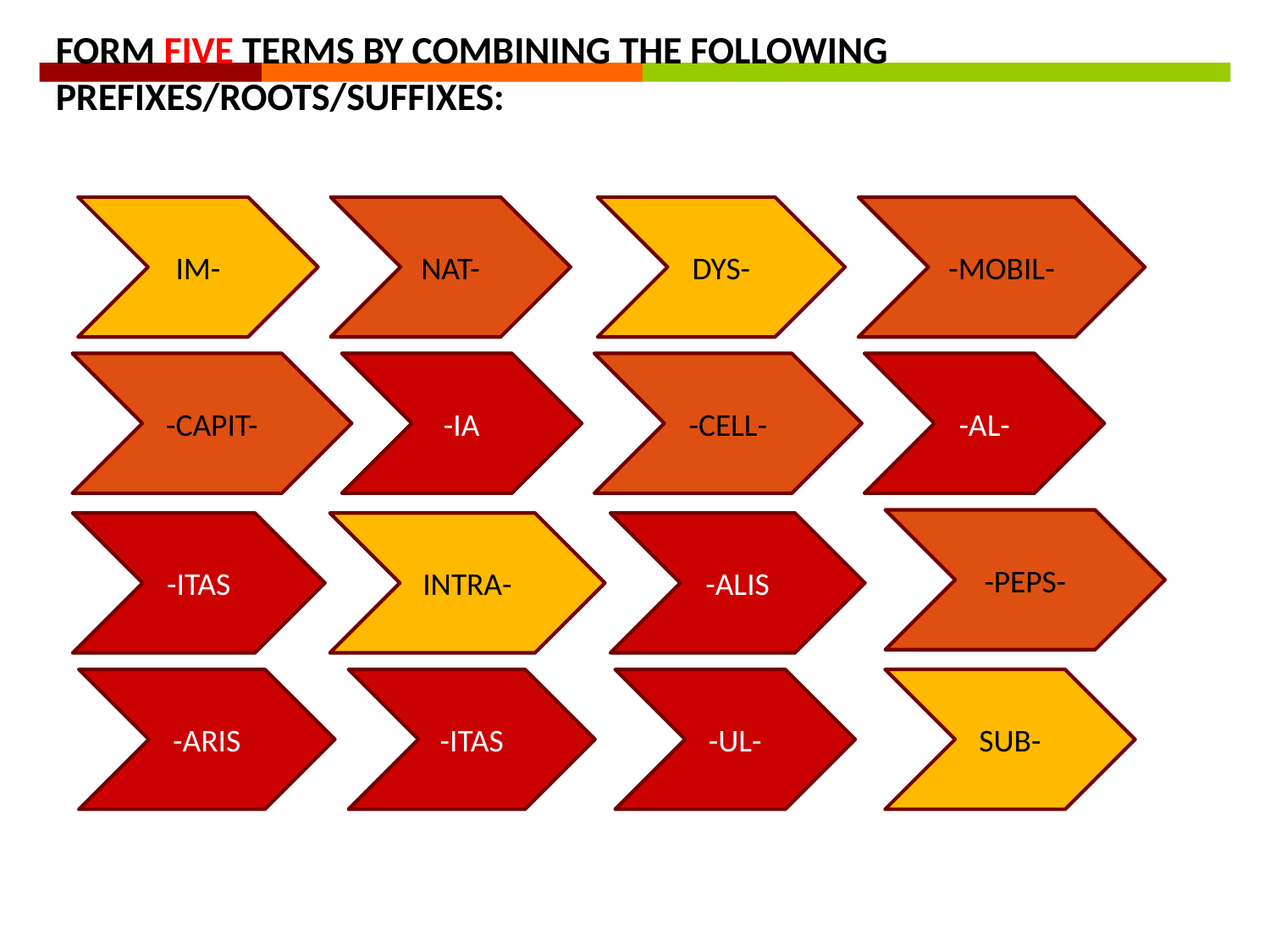

FORM FIVE TERMS BY COMBINING THE FOLLOWING PREFIXES/ROOTS/SUFFIXES:
IM-
NAT-
DYS-
-MOBIL-
-CAPIT-
-IA
-CELL-
-AL-
-PEPS-
-ITAS
INTRA-
-ALIS
-ARIS
-ITAS
-UL-
SUB-